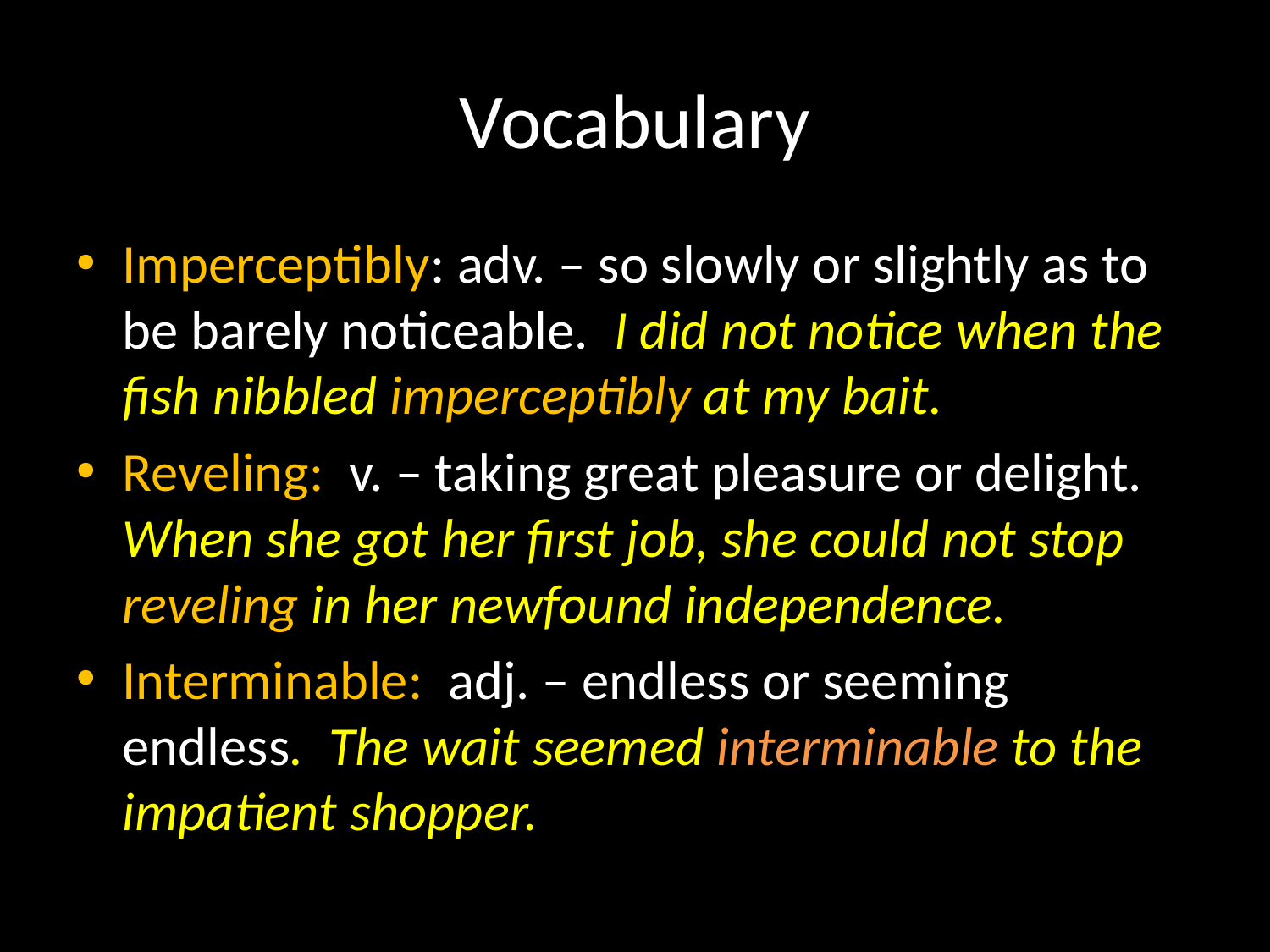

# Vocabulary
Imperceptibly: adv. – so slowly or slightly as to be barely noticeable.  I did not notice when the fish nibbled imperceptibly at my bait.
Reveling:  v. – taking great pleasure or delight.  When she got her first job, she could not stop reveling in her newfound independence.
Interminable:  adj. – endless or seeming endless.  The wait seemed interminable to the impatient shopper.